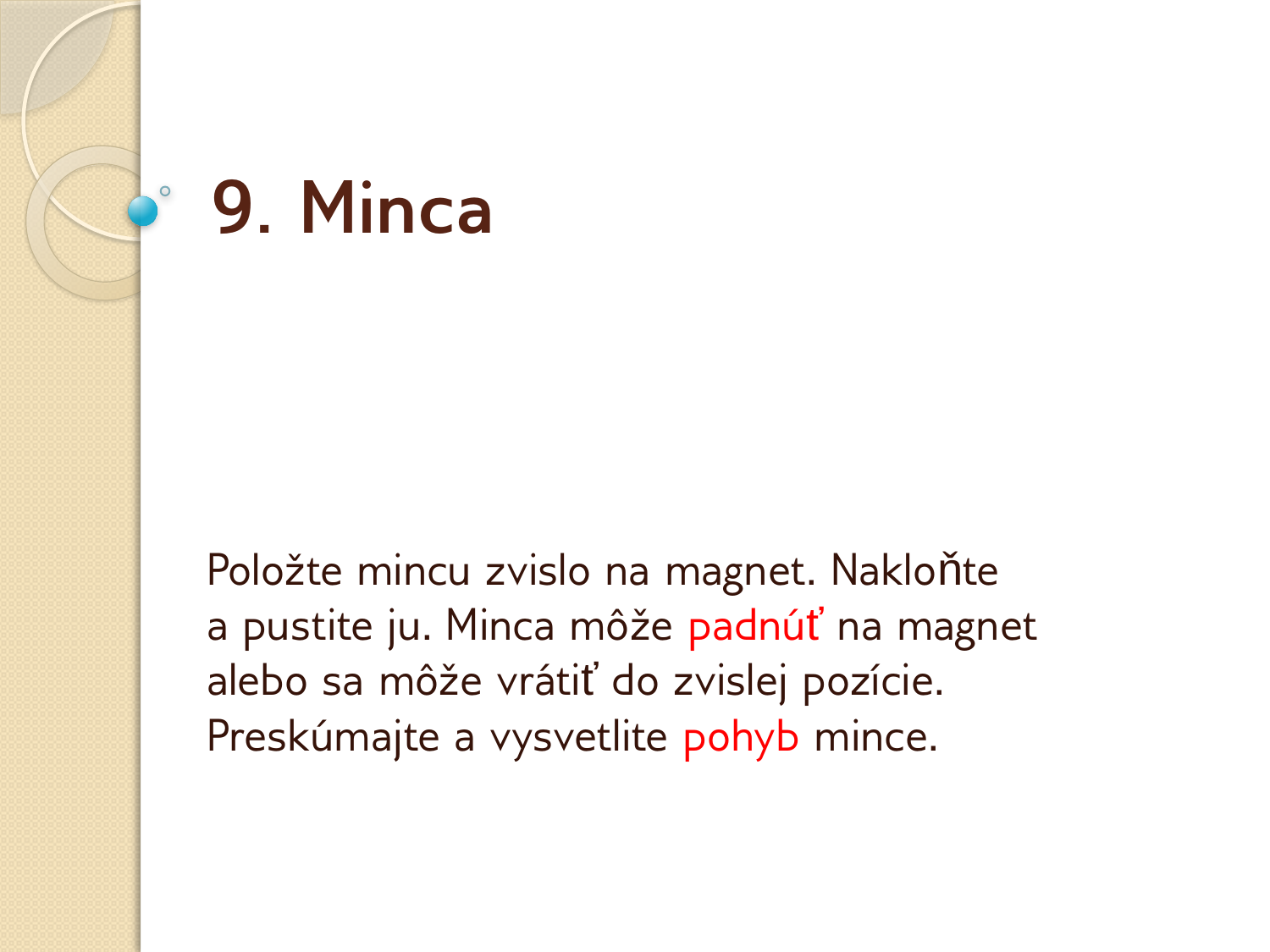

# 9. Minca
Položte mincu zvislo na magnet. Nakloňte a pustite ju. Minca môže padnúť na magnet alebo sa môže vrátiť do zvislej pozície. Preskúmajte a vysvetlite pohyb mince.